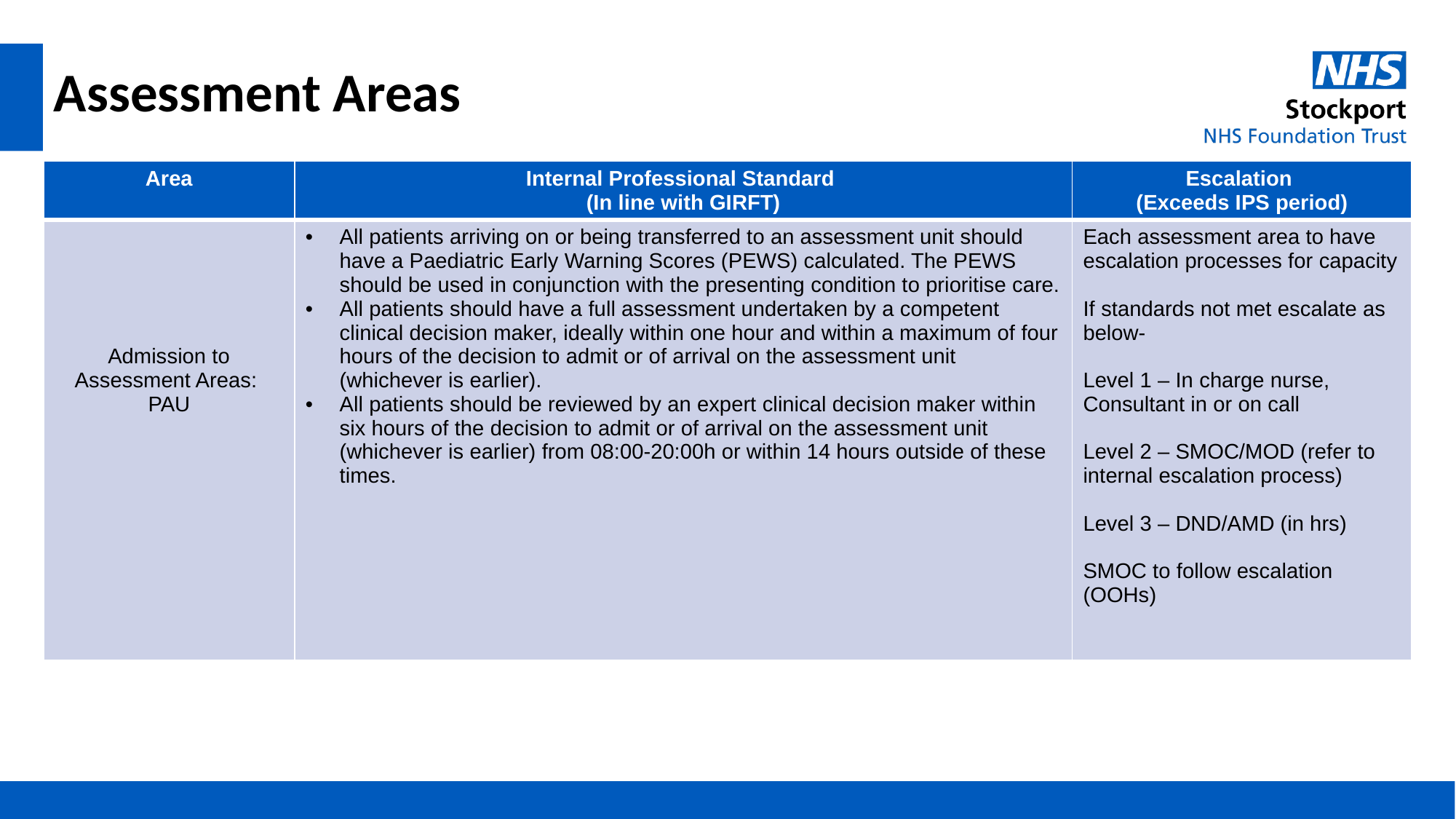

# Assessment Areas
| Area | Internal Professional Standard (In line with GIRFT) | Escalation (Exceeds IPS period) |
| --- | --- | --- |
| Admission to Assessment Areas: PAU | All patients arriving on or being transferred to an assessment unit should have a Paediatric Early Warning Scores (PEWS) calculated. The PEWS should be used in conjunction with the presenting condition to prioritise care. All patients should have a full assessment undertaken by a competent clinical decision maker, ideally within one hour and within a maximum of four hours of the decision to admit or of arrival on the assessment unit (whichever is earlier). All patients should be reviewed by an expert clinical decision maker within six hours of the decision to admit or of arrival on the assessment unit (whichever is earlier) from 08:00-20:00h or within 14 hours outside of these times. | Each assessment area to have escalation processes for capacity If standards not met escalate as below- Level 1 – In charge nurse, Consultant in or on call Level 2 – SMOC/MOD (refer to internal escalation process) Level 3 – DND/AMD (in hrs) SMOC to follow escalation (OOHs) |